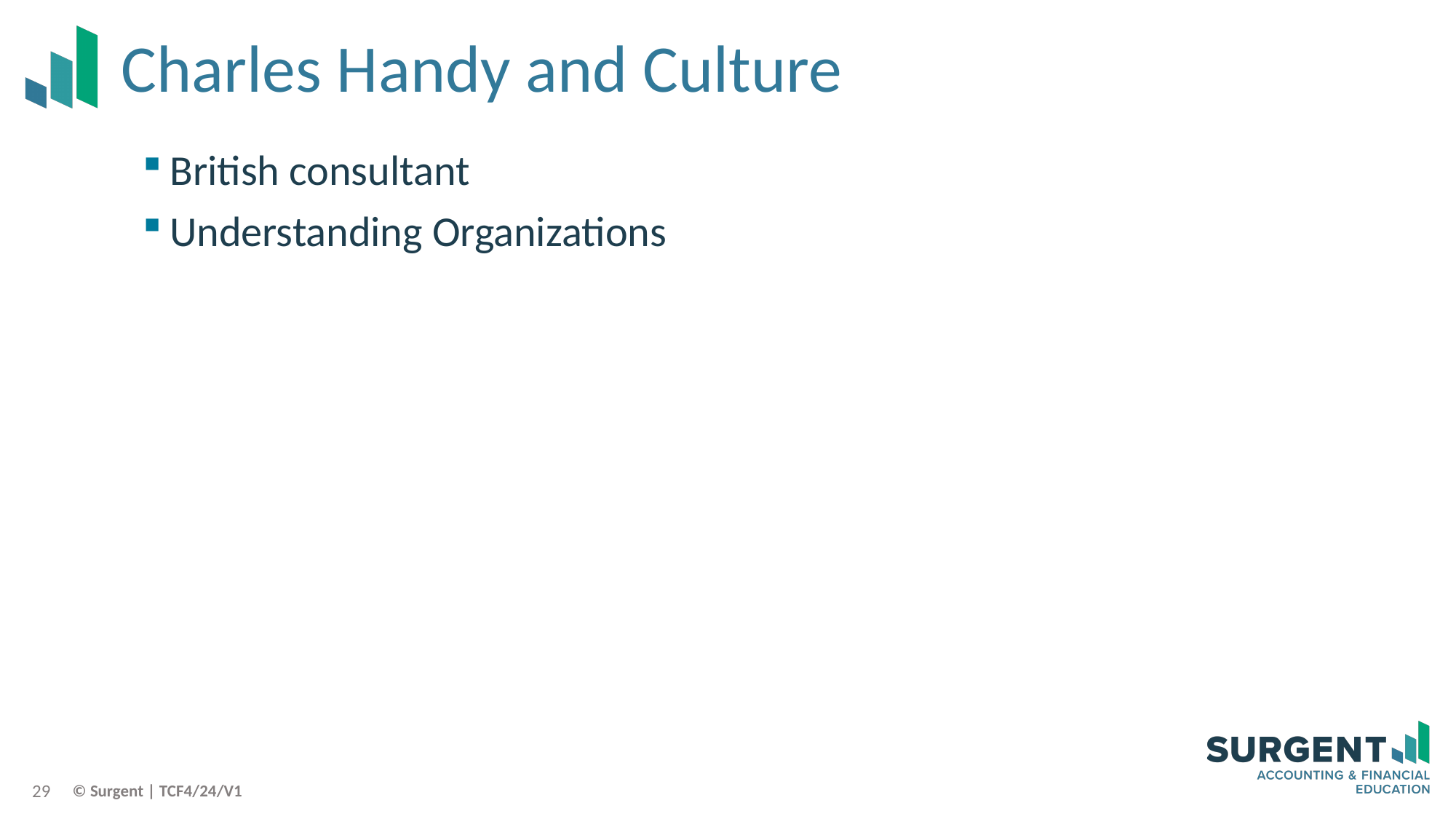

# Charles Handy and Culture
British consultant
Understanding Organizations
29
© Surgent | TCF4/24/V1